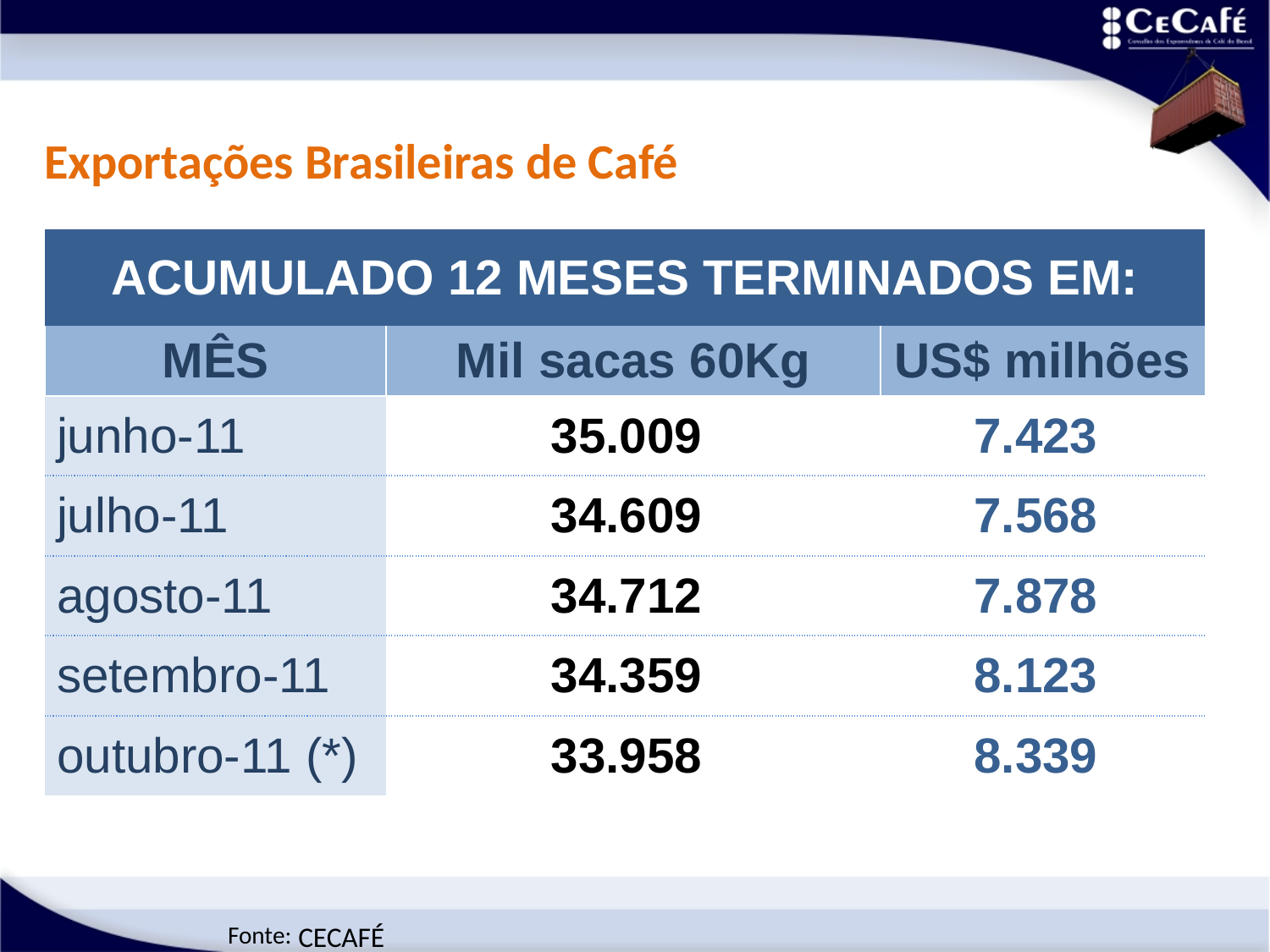

Exportações Brasileiras de Café
| ACUMULADO 12 MESES TERMINADOS EM: |  |  |
| --- | --- | --- |
| MÊS | Mil sacas 60Kg | US$ milhões |
| junho-11 | 35.009 | 7.423 |
| julho-11 | 34.609 | 7.568 |
| agosto-11 | 34.712 | 7.878 |
| setembro-11 | 34.359 | 8.123 |
| outubro-11 (\*) | 33.958 | 8.339 |
CECAFÉ